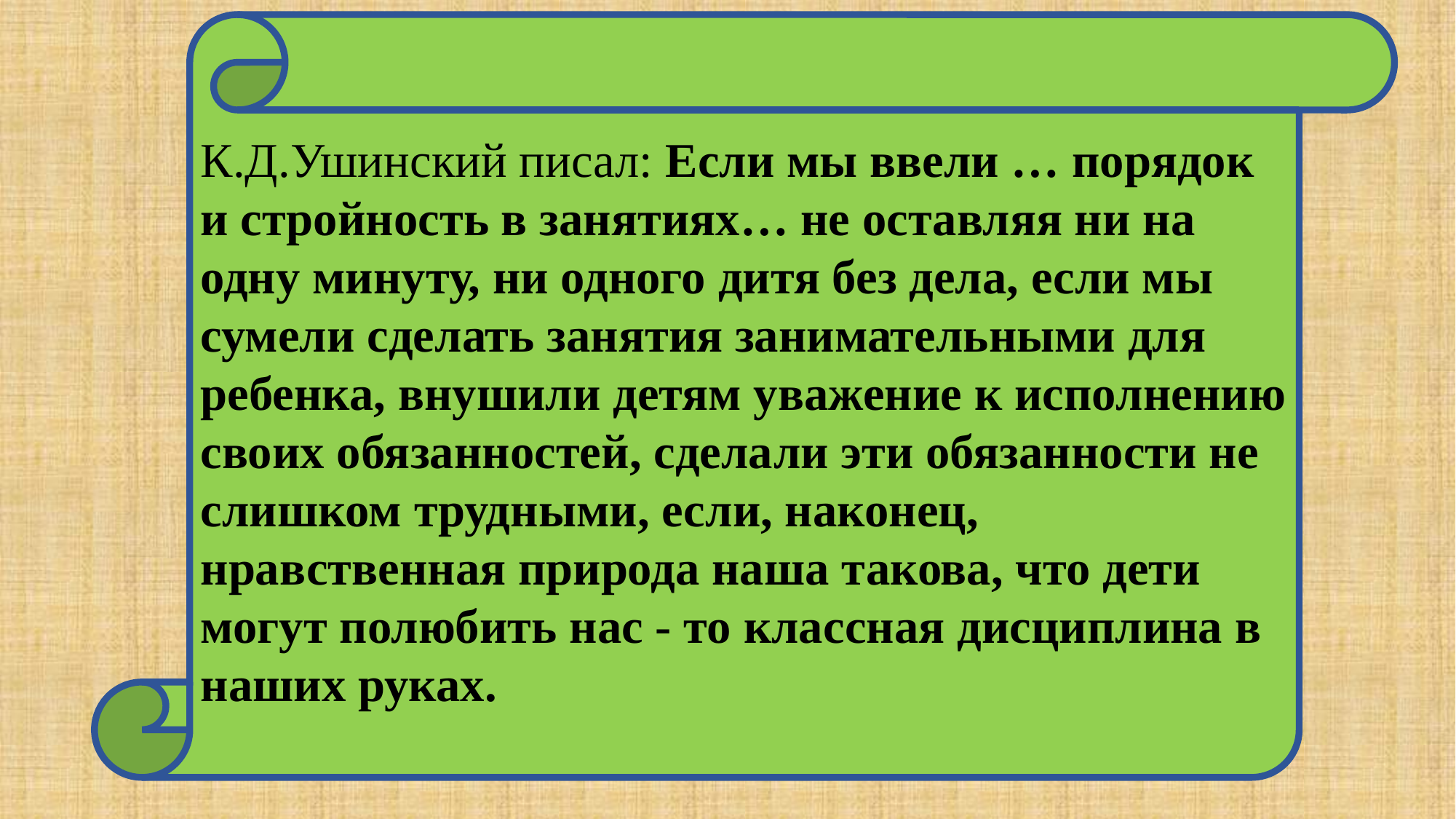

К.Д.Ушинский писал: Если мы ввели … порядок и стройность в занятиях… не оставляя ни на одну минуту, ни одного дитя без дела, если мы сумели сделать занятия занимательными для ребенка, внушили детям уважение к исполнению своих обязанностей, сделали эти обязанности не слишком трудными, если, наконец, нравственная природа наша такова, что дети могут полюбить нас - то классная дисциплина в наших руках.